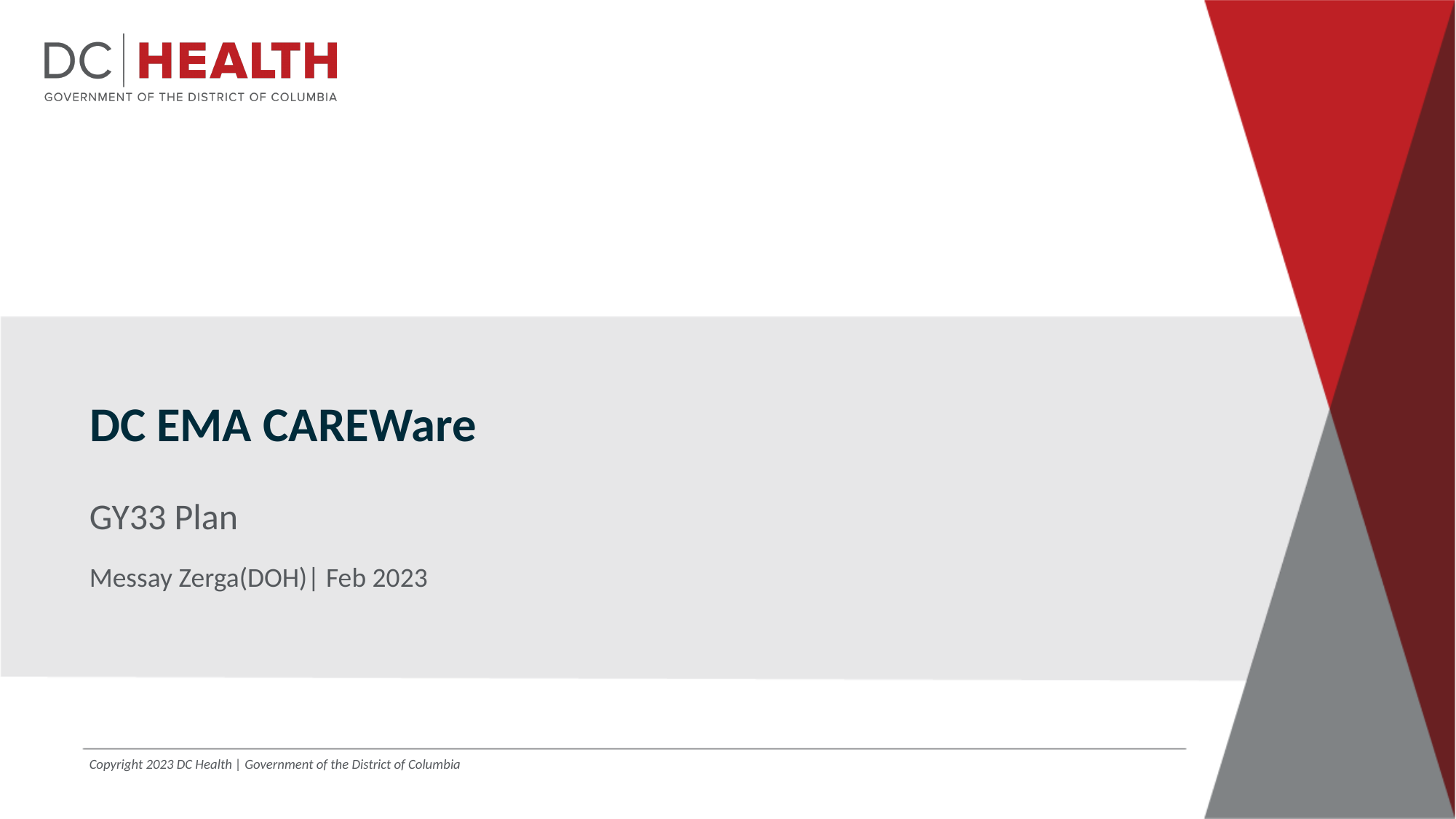

DC EMA CAREWare

GY33 Plan
Messay Zerga(DOH)| Feb 2023
Copyright 2023 DC Health | Government of the District of Columbia